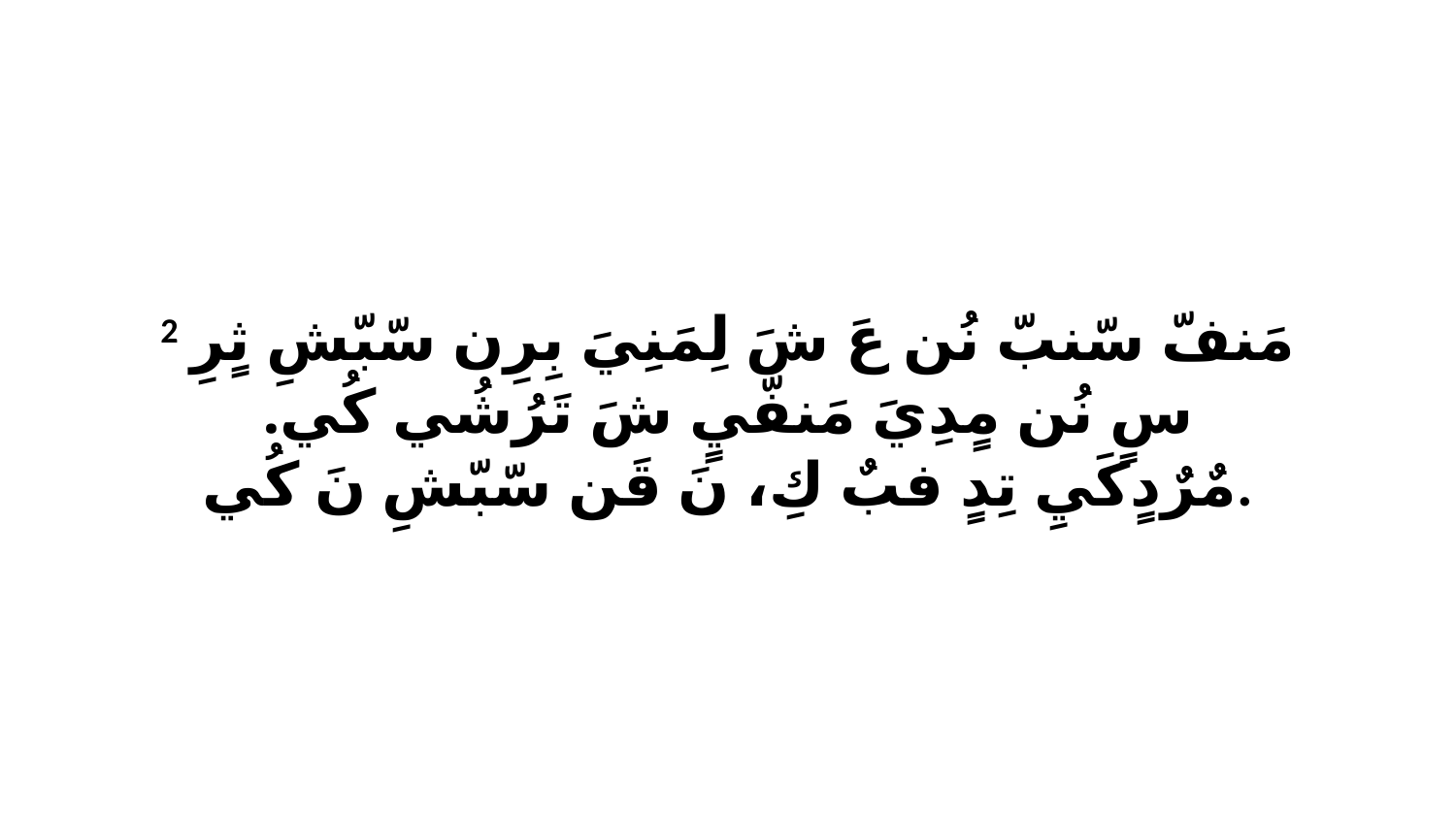

2 مَنفّ سّنبّ نُن عَ شَ لِمَنِيَ بِرِن سّبّشِ ثٍرِ سٍ نُن مٍدِيَ مَنفّيٍ شَ تَرُشُي كُي. مٌرٌدٍكَيِ تِدٍ فبٌ كِ، نَ قَن سّبّشِ نَ كُي.